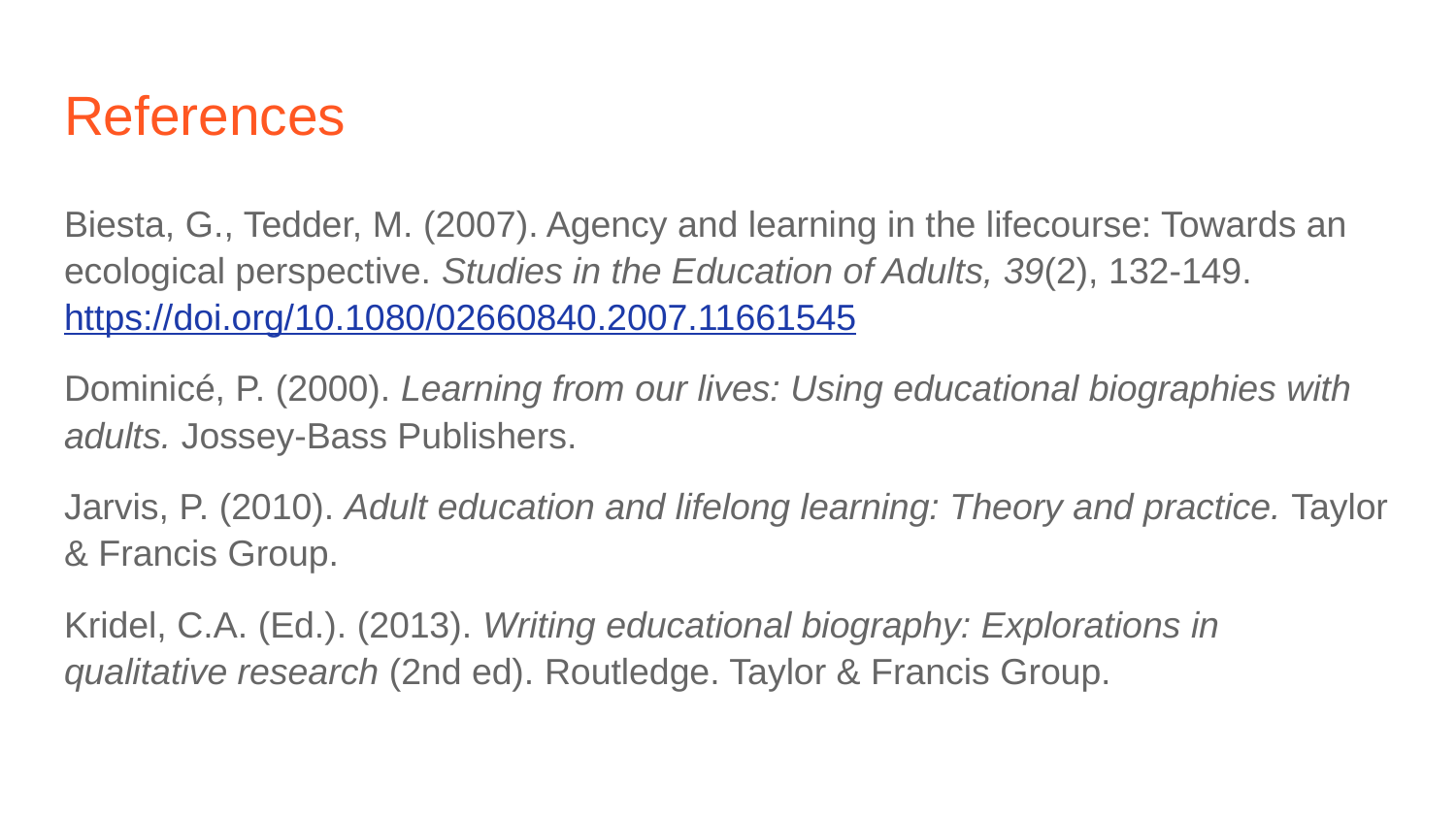

# References
Biesta, G., Tedder, M. (2007). Agency and learning in the lifecourse: Towards an ecological perspective. Studies in the Education of Adults, 39(2), 132-149. https://doi.org/10.1080/02660840.2007.11661545
Dominicé, P. (2000). Learning from our lives: Using educational biographies with adults. Jossey-Bass Publishers.
Jarvis, P. (2010). Adult education and lifelong learning: Theory and practice. Taylor & Francis Group.
Kridel, C.A. (Ed.). (2013). Writing educational biography: Explorations in qualitative research (2nd ed). Routledge. Taylor & Francis Group.